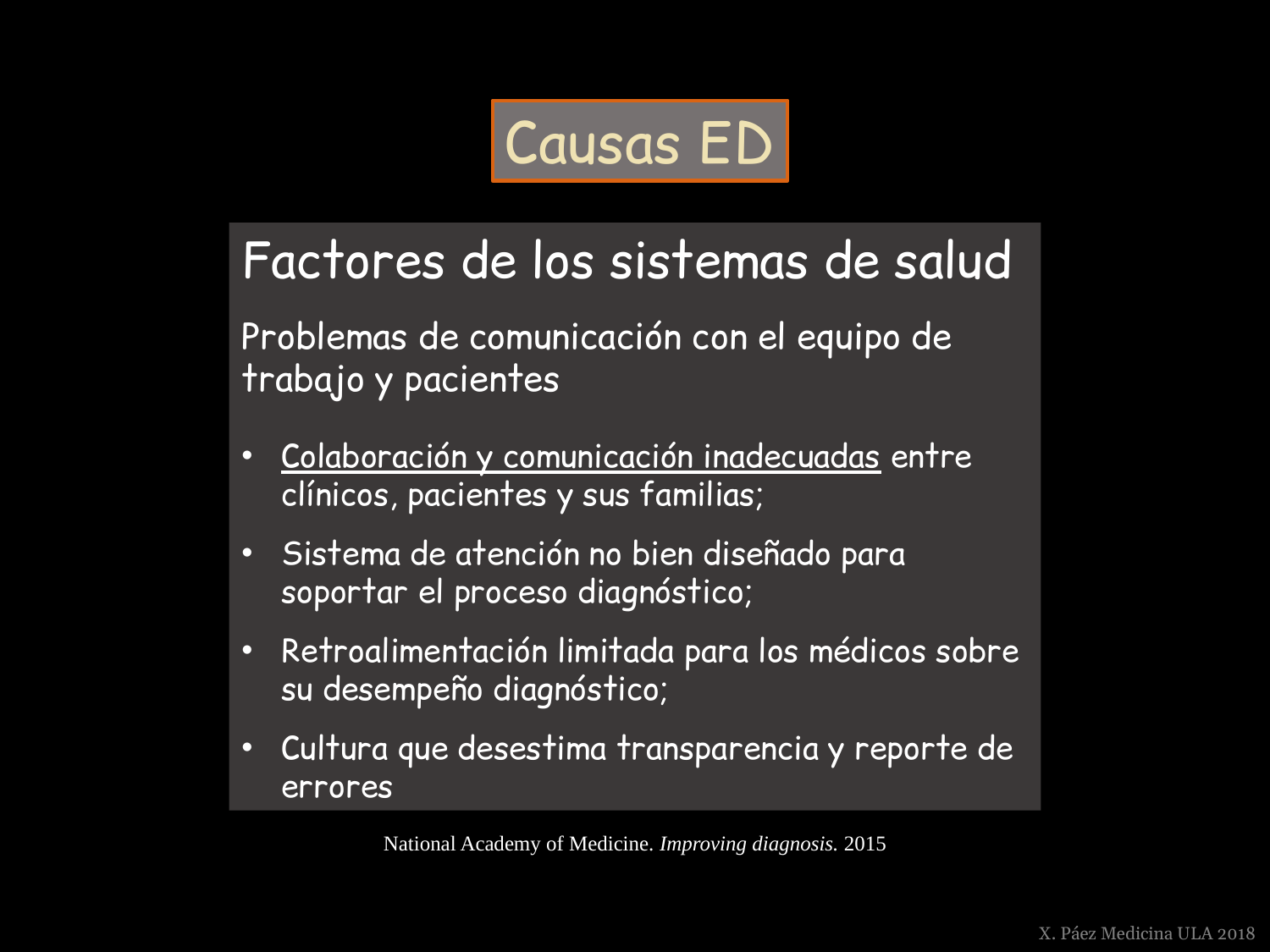

Causas ED
Factores de los sistemas de salud

Problemas de comunicación con el equipo de trabajo y pacientes

Colaboración y comunicación inadecuadas entre clínicos, pacientes y sus familias;

Sistema de atención no bien diseñado para soportar el proceso diagnóstico;

Retroalimentación limitada para los médicos sobre su desempeño diagnóstico;

Cultura que desestima transparencia y reporte de errores
National Academy of Medicine. Improving diagnosis. 2015
X. Páez Medicina ULA 2018